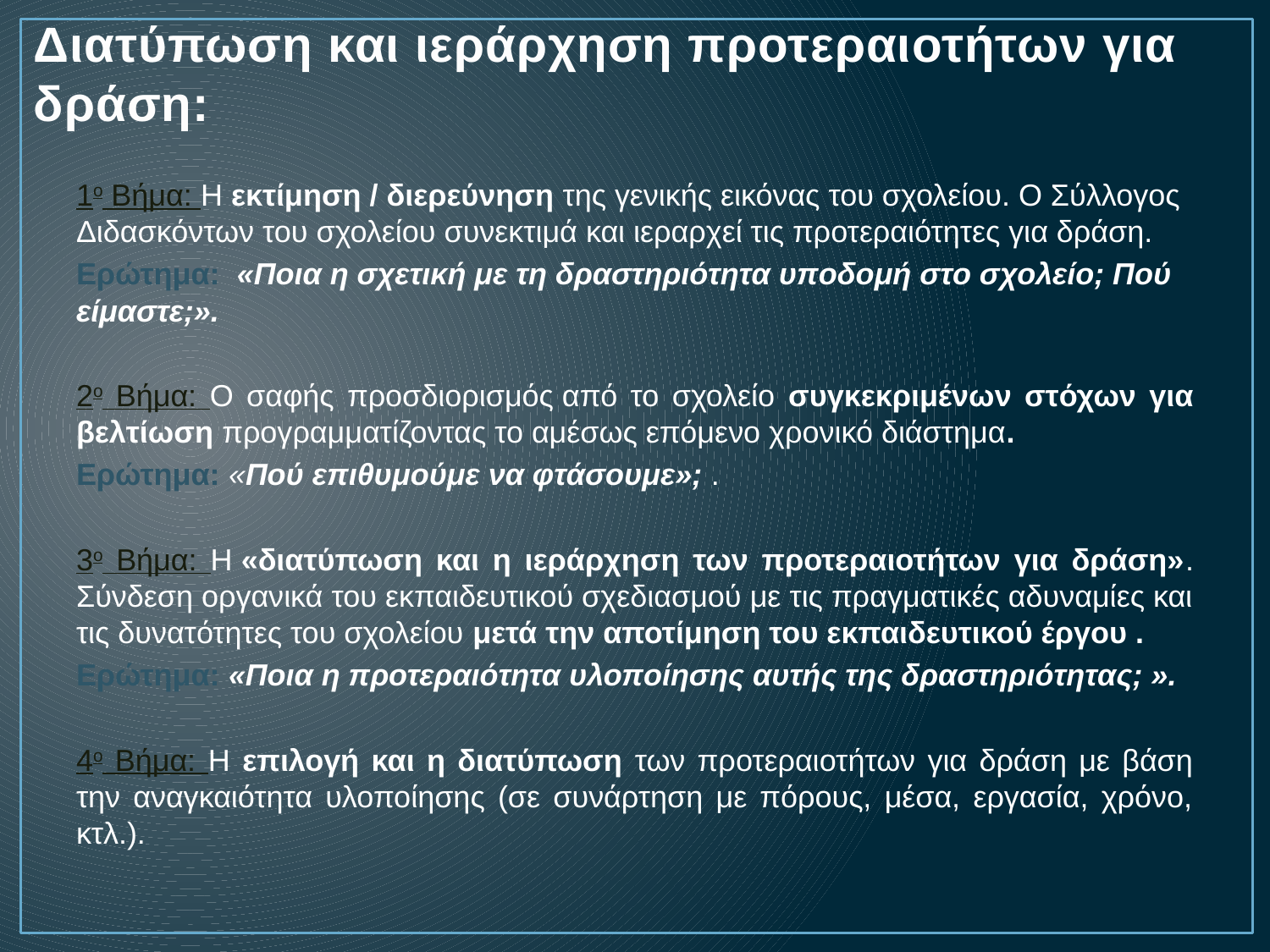

# Διατύπωση και ιεράρχηση προτεραιοτήτων για δράση:
1ο Βήμα: Η εκτίμηση / διερεύνηση της γενικής εικόνας του σχολείου. Ο Σύλλογος Διδασκόντων του σχολείου συνεκτιμά και ιεραρχεί τις προτεραιότητες για δράση.
Ερώτημα:  «Ποια η σχετική με τη δραστηριότητα υποδομή στο σχολείο; Πού είμαστε;».

2ο Βήμα: Ο σαφής προσδιορισμός από το σχολείο συγκεκριμένων στόχων για βελτίωση προγραμματίζοντας το αμέσως επόμενο χρονικό διάστημα.
Ερώτημα: «Πού επιθυμούμε να φτάσουμε»; .

3ο Βήμα: Η «διατύπωση και η ιεράρχηση των προτεραιοτήτων για δράση». Σύνδεση οργανικά του εκπαιδευτικού σχεδιασμού με τις πραγματικές αδυναμίες και τις δυνατότητες του σχολείου μετά την αποτίμηση του εκπαιδευτικού έργου .
Ερώτημα: «Ποια η προτεραιότητα υλοποίησης αυτής της δραστηριότητας; ».

4ο Βήμα: Η επιλογή και η διατύπωση των προτεραιοτήτων για δράση με βάση την αναγκαιότητα υλοποίησης (σε συνάρτηση με πόρους, μέσα, εργασία, χρόνο, κτλ.).